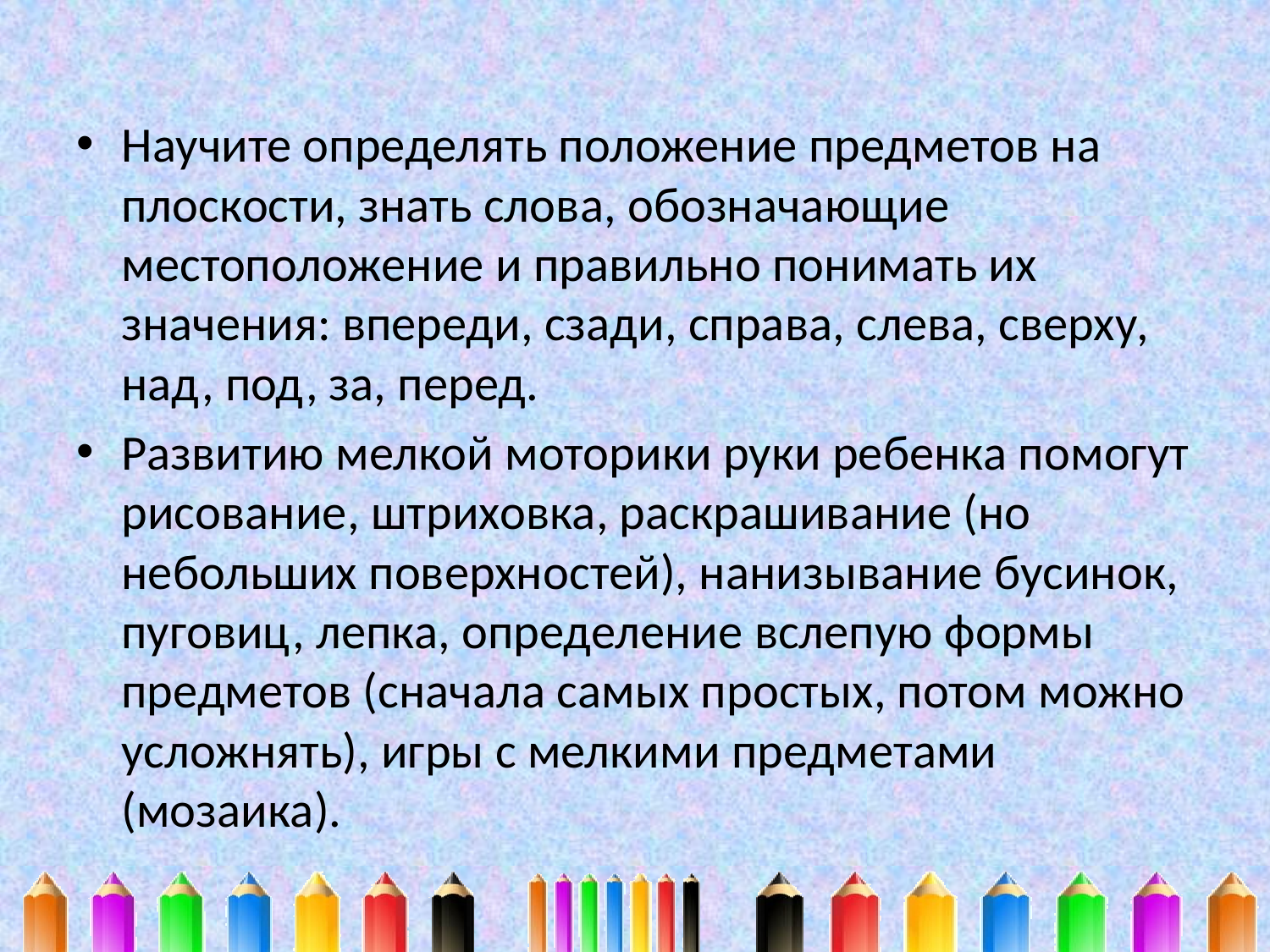

#
Научите определять положение предметов на плоскости, знать слова, обозначающие местоположение и правильно понимать их значения: впереди, сзади, справа, слева, сверху, над, под, за, перед.
Развитию мелкой моторики руки ребенка помогут рисование, штриховка, раскрашивание (но  небольших поверхностей), нанизывание бусинок, пуговиц, лепка, определение вслепую формы предметов (сначала самых простых, потом можно усложнять), игры с мелкими предметами (мозаика).